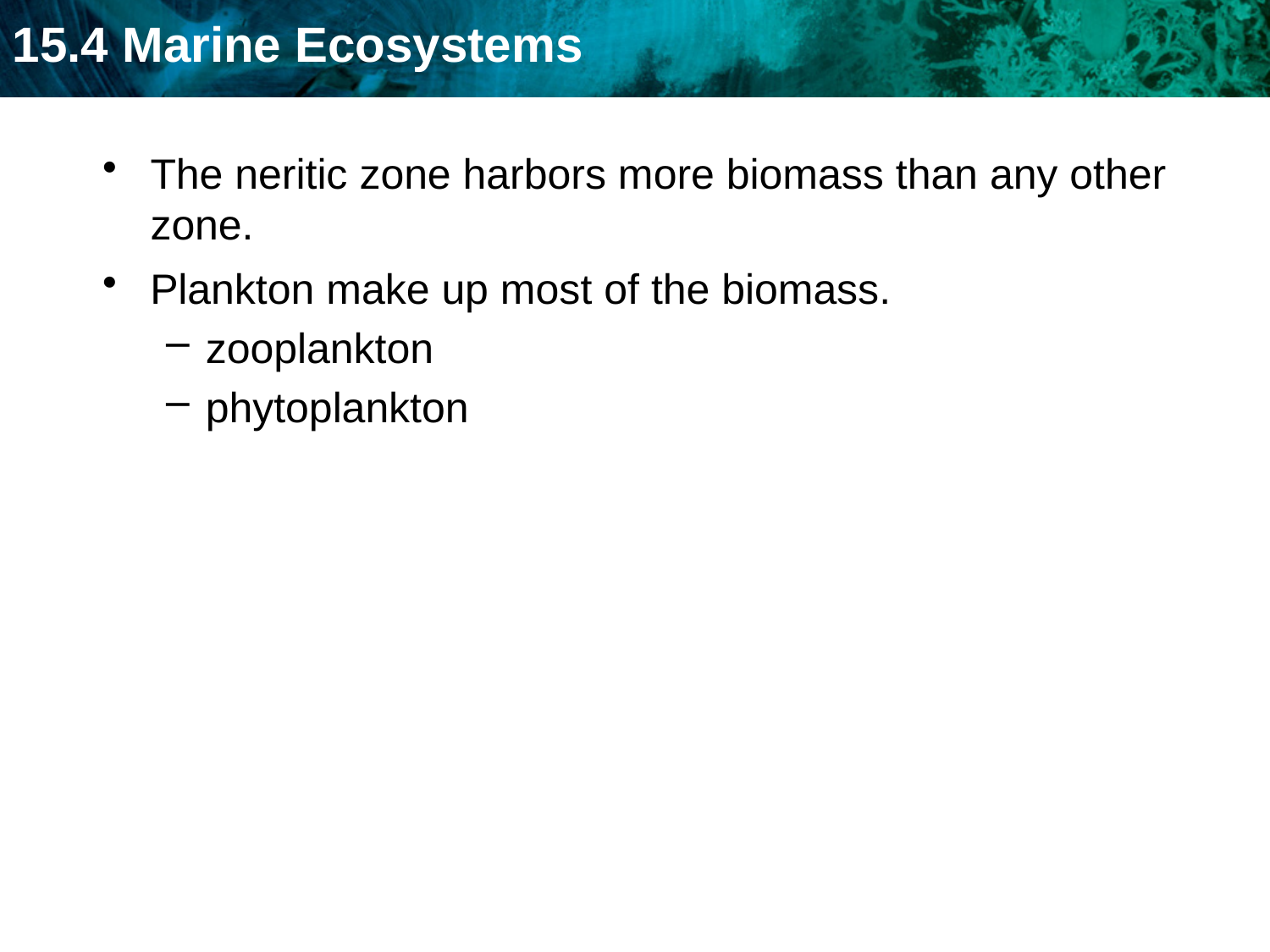

The neritic zone harbors more biomass than any other zone.
Plankton make up most of the biomass.
zooplankton
phytoplankton